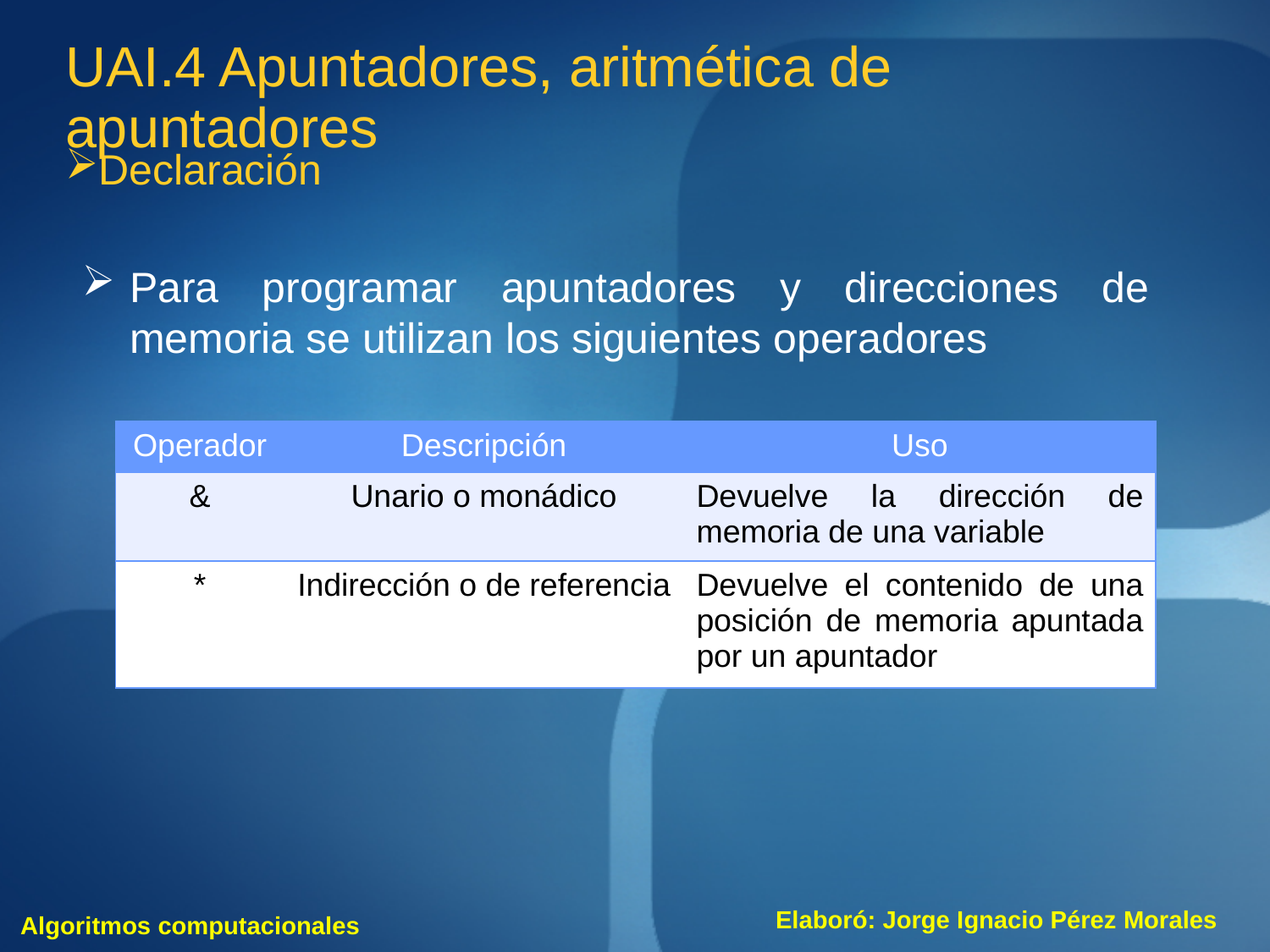

UAI.4 Apuntadores, aritmética de apuntadores
Declaración
Para programar apuntadores y direcciones de memoria se utilizan los siguientes operadores
| Operador | Descripción | Uso |
| --- | --- | --- |
| & | Unario o monádico | Devuelve la dirección de memoria de una variable |
| \* | Indirección o de referencia | Devuelve el contenido de una posición de memoria apuntada por un apuntador |